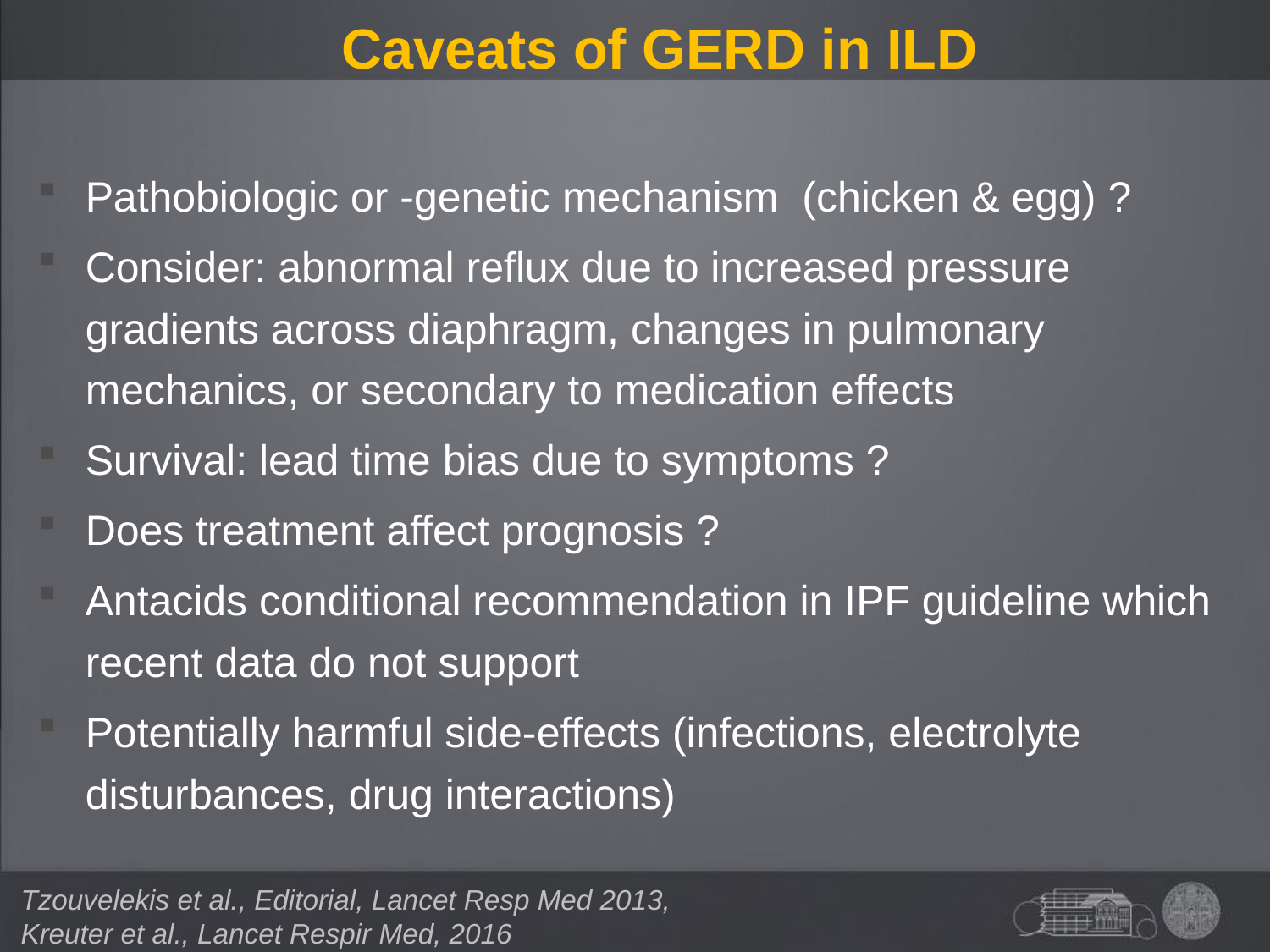

# Caveats of GERD in ILD
Pathobiologic or -genetic mechanism  (chicken & egg) ?
Consider: abnormal reflux due to increased pressure gradients across diaphragm, changes in pulmonary mechanics, or secondary to medication effects
Survival: lead time bias due to symptoms ?
Does treatment affect prognosis ?
Antacids conditional recommendation in IPF guideline which recent data do not support
Potentially harmful side-effects (infections, electrolyte disturbances, drug interactions)
Tzouvelekis et al., Editorial, Lancet Resp Med 2013,
Kreuter et al., Lancet Respir Med, 2016